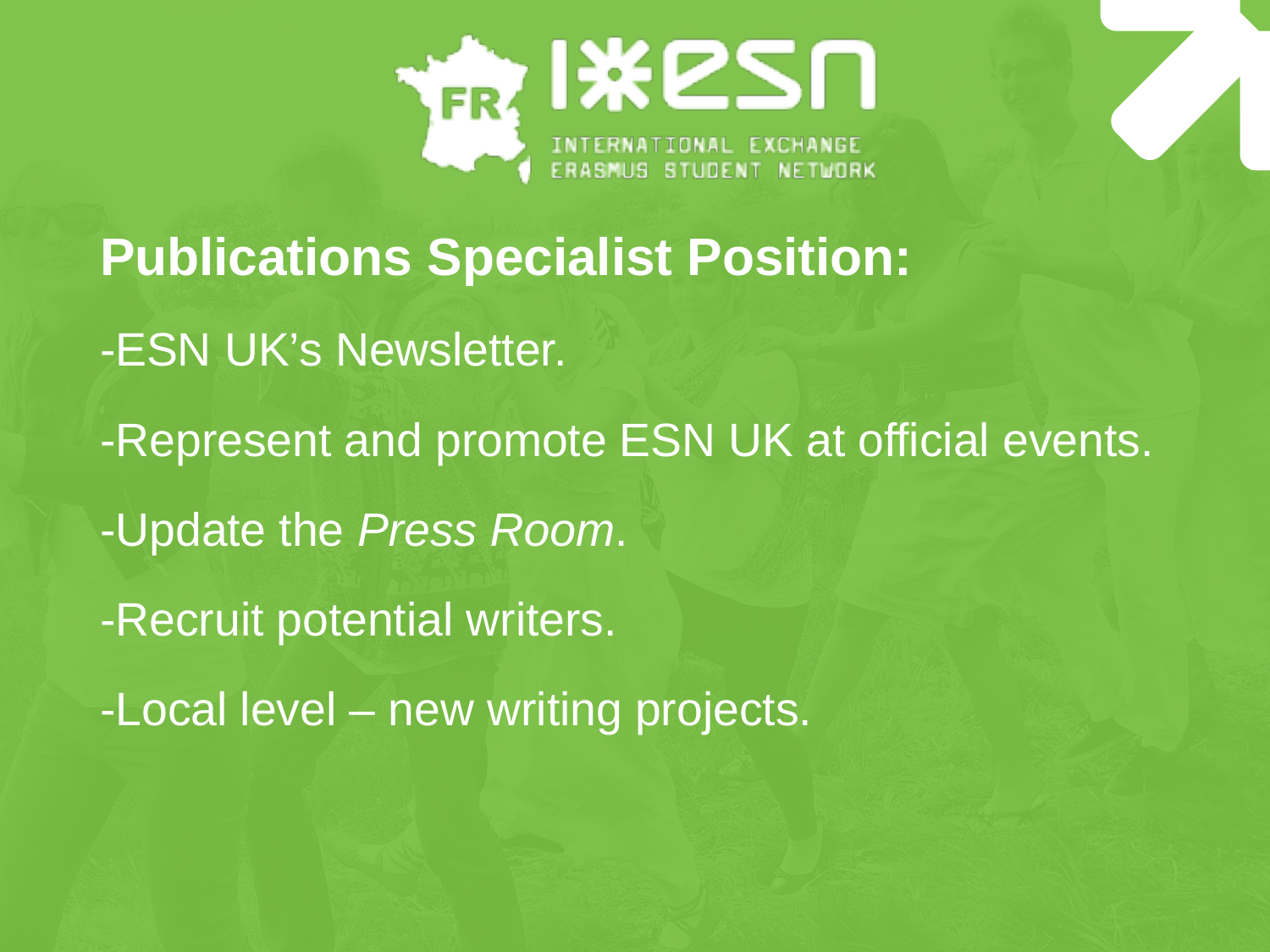

# Publications Specialist Position: -ESN UK’s Newsletter. -Represent and promote ESN UK at official events. -Update the Press Room. -Recruit potential writers. -Local level – new writing projects.